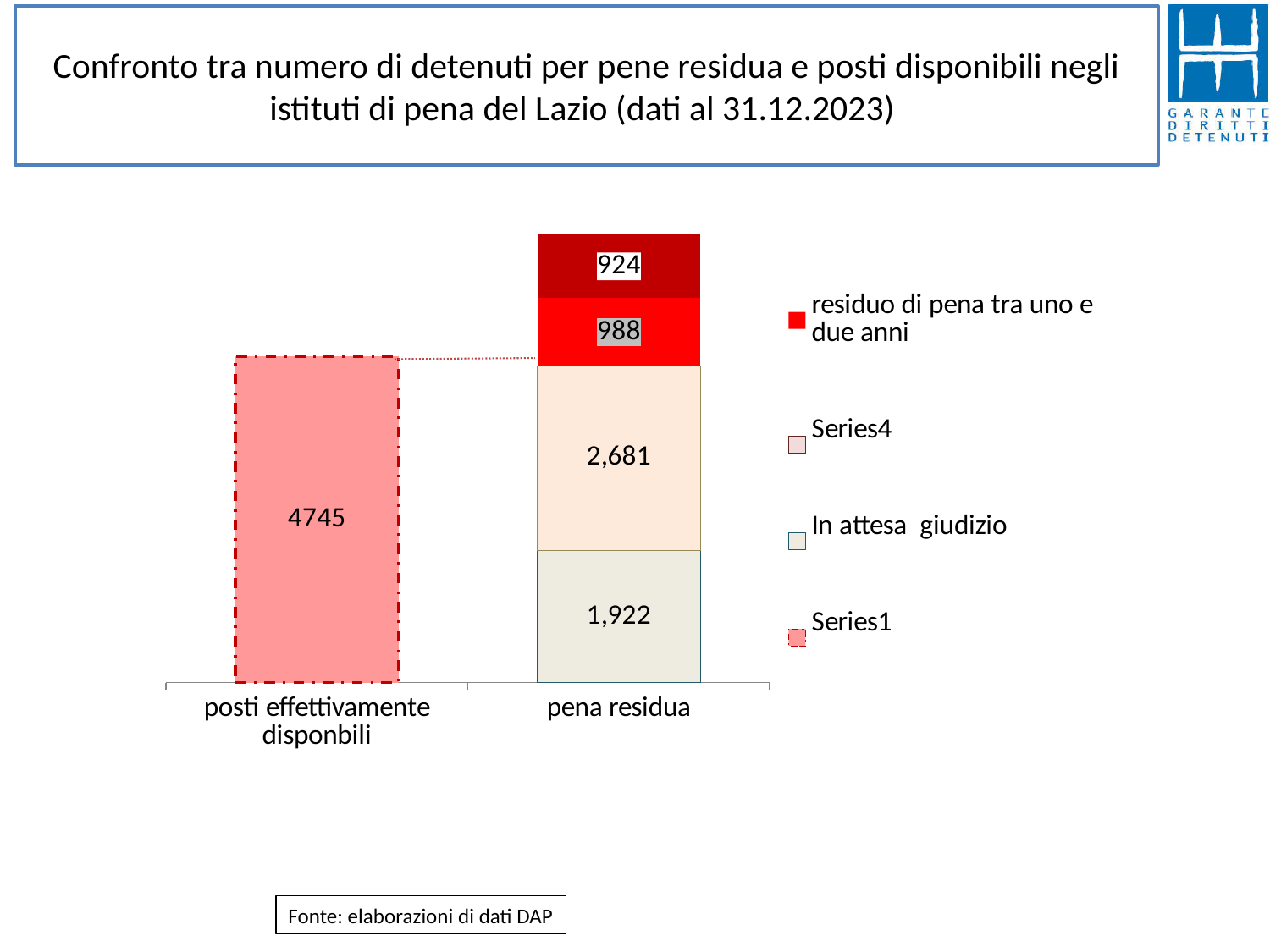

# Confronto tra numero di detenuti per pene residua e posti disponibili negli istituti di pena del Lazio (dati al 31.12.2023)

### Chart

| Category |  | In attesa  giudizio | residuo superiore a 2 anni |  | residuo di pena tra uno e due anni | residuo di pena inferiore a un anno |
|---|---|---|---|---|---|---|
| posti effettivamente disponbili | 4745.0 | None | None | None | None | None |
| pena residua | None | 1922.0 | 2681.0 | None | 988.0 | 924.0 |
Fonte: elaborazioni di dati DAP